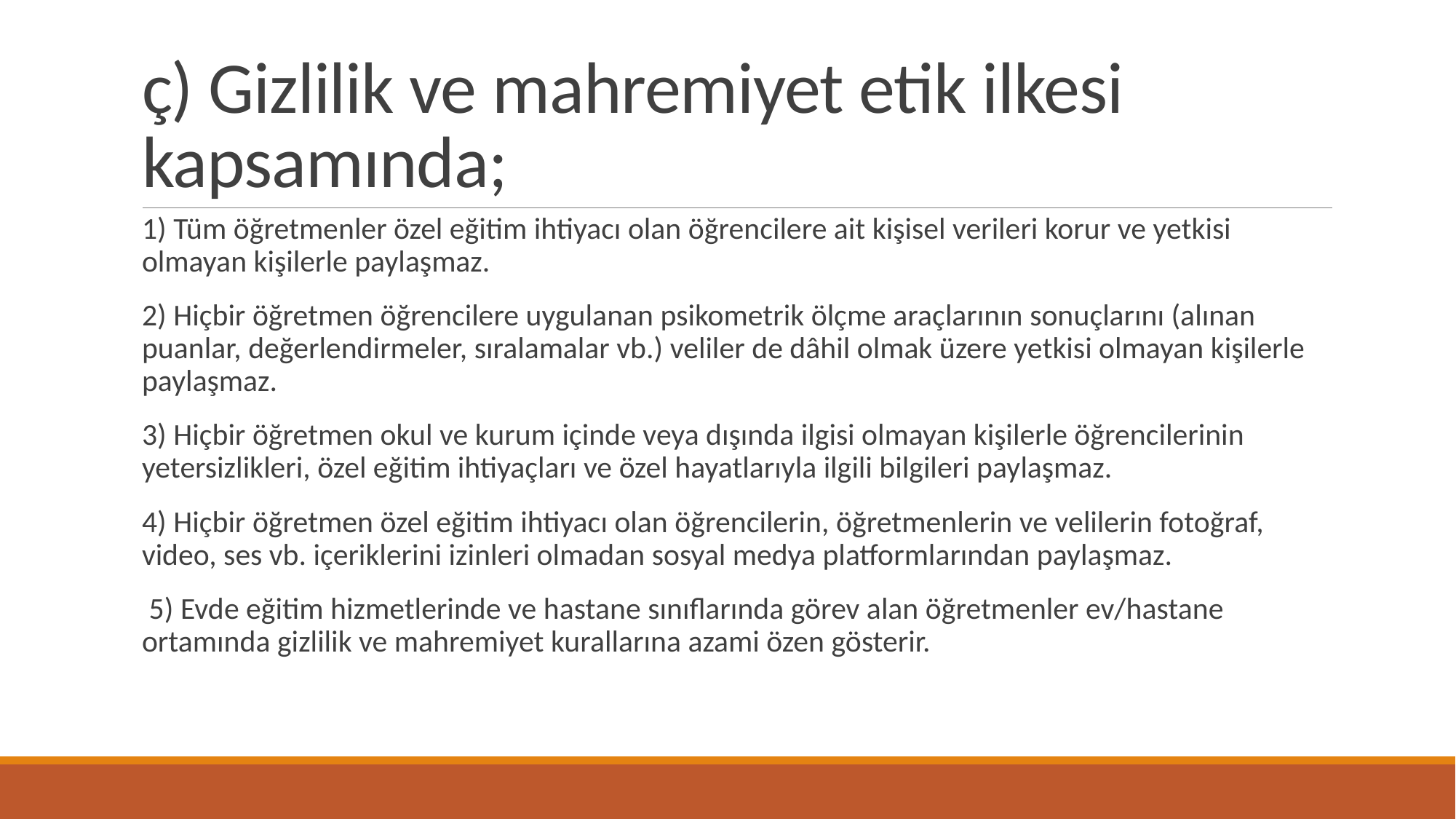

# ç) Gizlilik ve mahremiyet etik ilkesi kapsamında;
1) Tüm öğretmenler özel eğitim ihtiyacı olan öğrencilere ait kişisel verileri korur ve yetkisi olmayan kişilerle paylaşmaz.
2) Hiçbir öğretmen öğrencilere uygulanan psikometrik ölçme araçlarının sonuçlarını (alınan puanlar, değerlendirmeler, sıralamalar vb.) veliler de dâhil olmak üzere yetkisi olmayan kişilerle paylaşmaz.
3) Hiçbir öğretmen okul ve kurum içinde veya dışında ilgisi olmayan kişilerle öğrencilerinin yetersizlikleri, özel eğitim ihtiyaçları ve özel hayatlarıyla ilgili bilgileri paylaşmaz.
4) Hiçbir öğretmen özel eğitim ihtiyacı olan öğrencilerin, öğretmenlerin ve velilerin fotoğraf, video, ses vb. içeriklerini izinleri olmadan sosyal medya platformlarından paylaşmaz.
 5) Evde eğitim hizmetlerinde ve hastane sınıflarında görev alan öğretmenler ev/hastane ortamında gizlilik ve mahremiyet kurallarına azami özen gösterir.